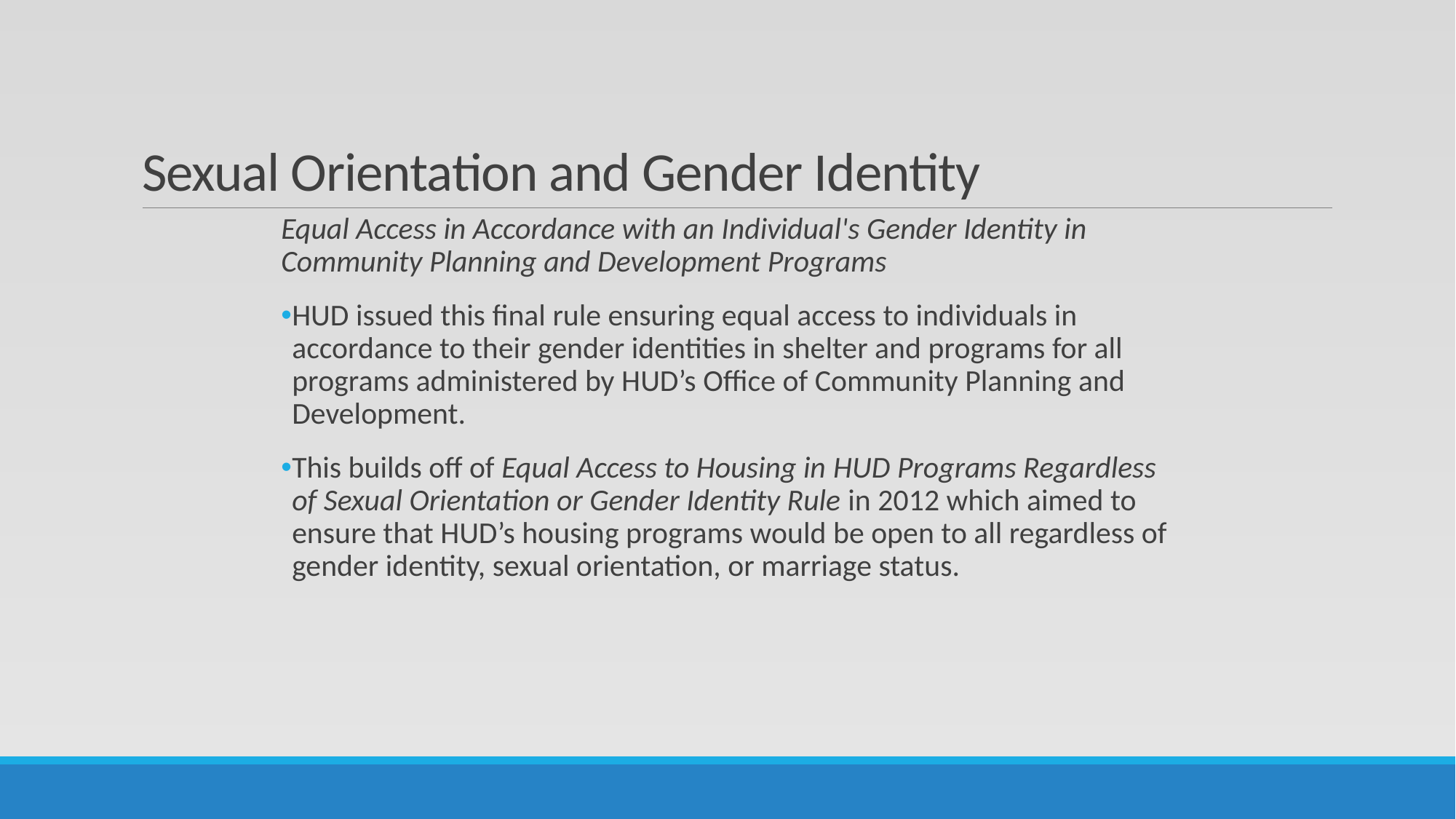

# Sexual Orientation and Gender Identity
Equal Access in Accordance with an Individual's Gender Identity in Community Planning and Development Programs
HUD issued this final rule ensuring equal access to individuals in accordance to their gender identities in shelter and programs for all programs administered by HUD’s Office of Community Planning and Development.
This builds off of Equal Access to Housing in HUD Programs Regardless of Sexual Orientation or Gender Identity Rule in 2012 which aimed to ensure that HUD’s housing programs would be open to all regardless of gender identity, sexual orientation, or marriage status.